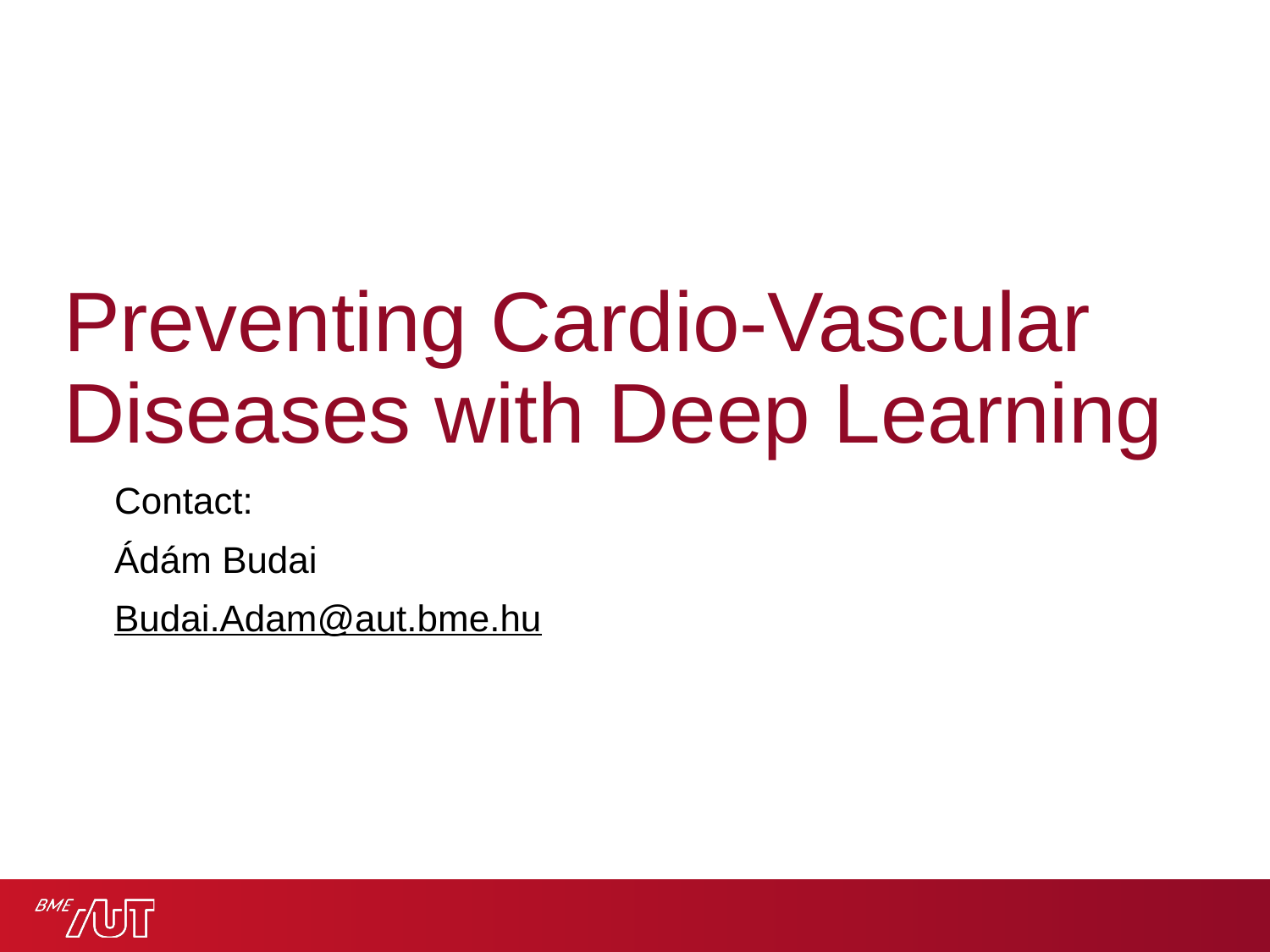

# Preventing Cardio-Vascular Diseases with Deep Learning
Contact:
Ádám Budai
Budai.Adam@aut.bme.hu